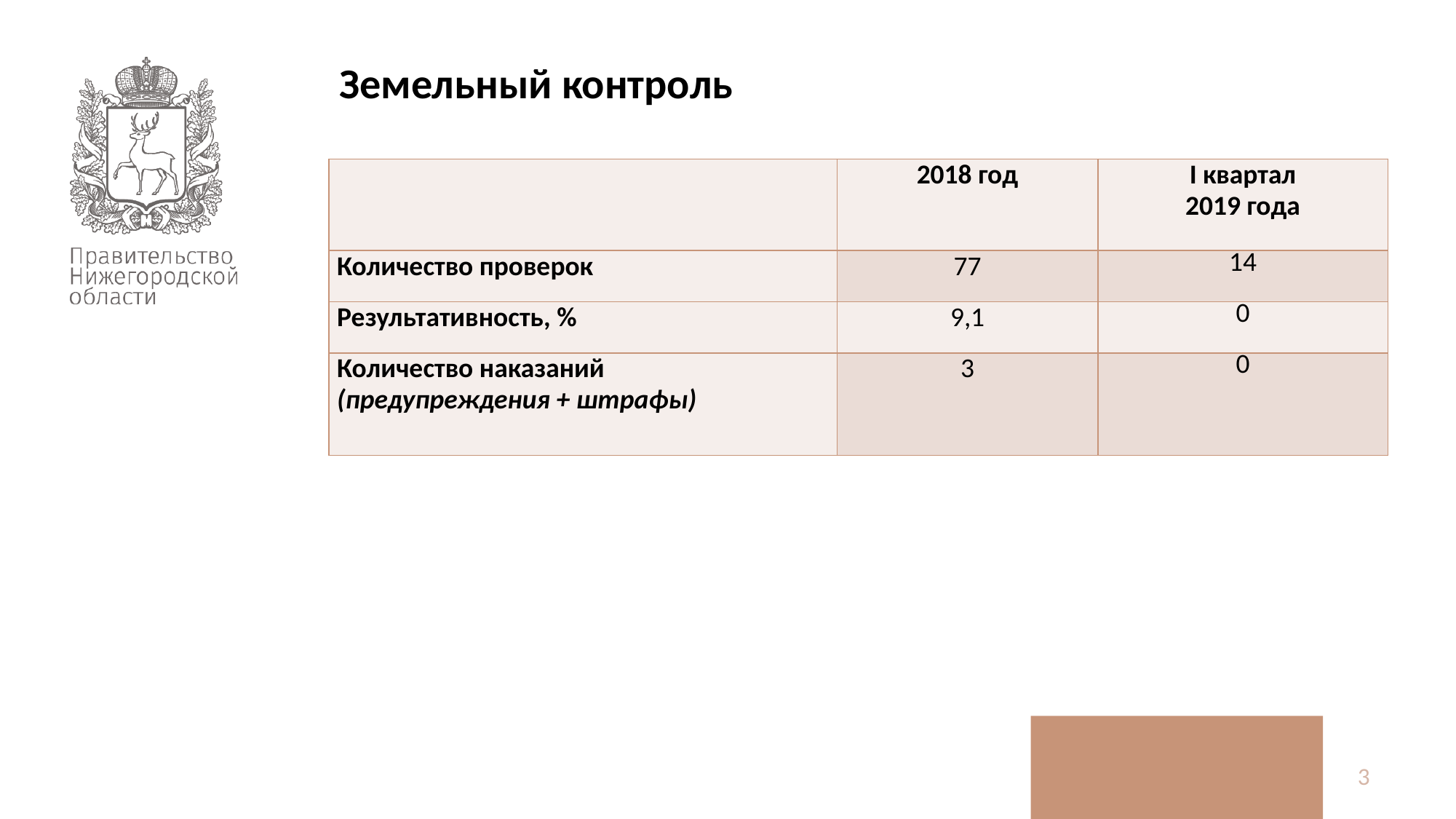

Земельный контроль
|  | 2018 год | I квартал 2019 года |
| --- | --- | --- |
| Количество проверок | 77 | 14 |
| Результативность, % | 9,1 | 0 |
| Количество наказаний (предупреждения + штрафы) | 3 | 0 |
3